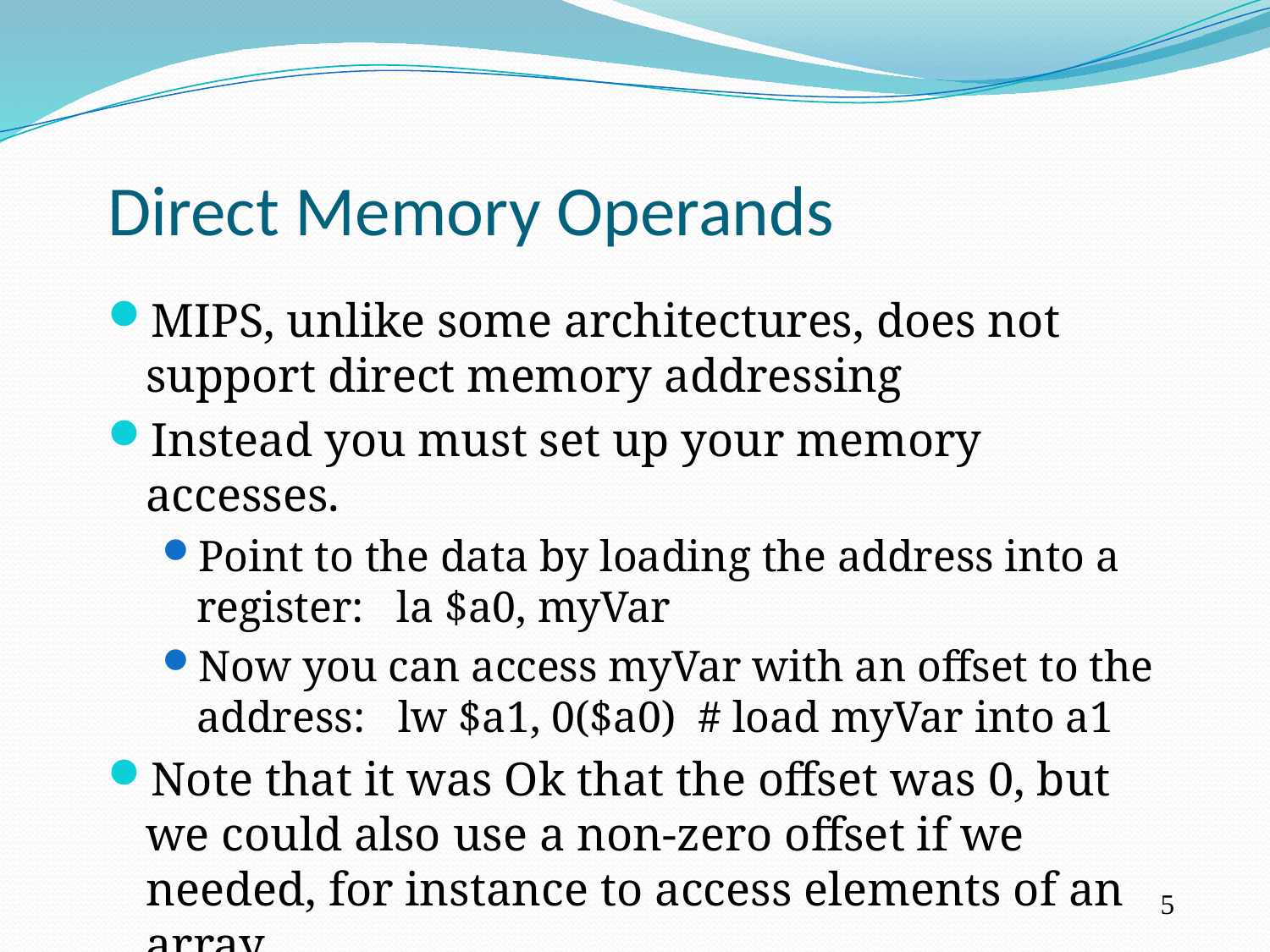

Direct Memory Operands
MIPS, unlike some architectures, does not support direct memory addressing
Instead you must set up your memory accesses.
Point to the data by loading the address into a register:   la $a0, myVar
Now you can access myVar with an offset to the address:   lw $a1, 0($a0)  # load myVar into a1
Note that it was Ok that the offset was 0, but we could also use a non-zero offset if we needed, for instance to access elements of an array.
5